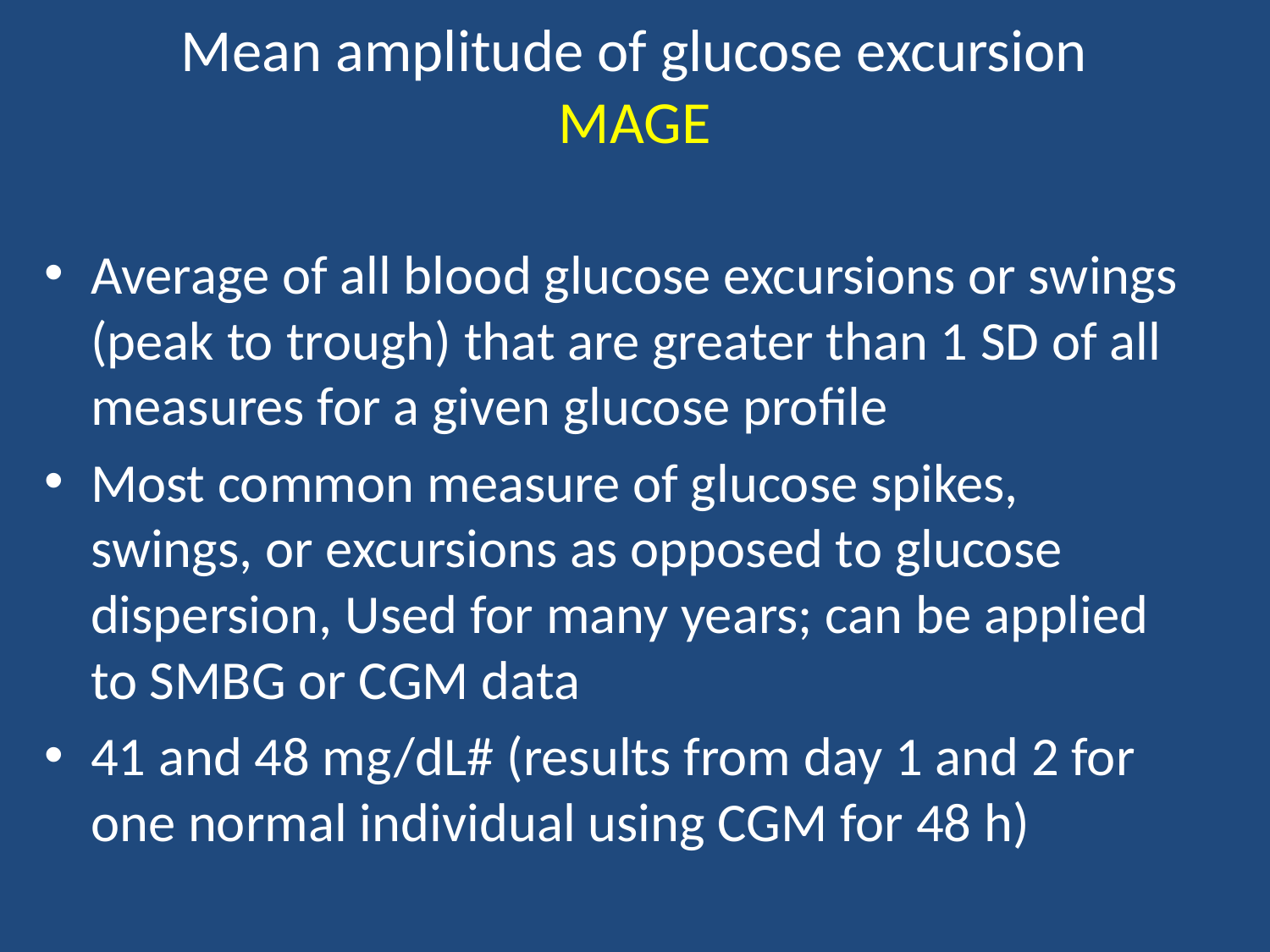

# Mean amplitude of glucose excursion MAGE
Average of all blood glucose excursions or swings (peak to trough) that are greater than 1 SD of all measures for a given glucose profile
Most common measure of glucose spikes, swings, or excursions as opposed to glucose dispersion, Used for many years; can be applied to SMBG or CGM data
41 and 48 mg/dL# (results from day 1 and 2 for one normal individual using CGM for 48 h)